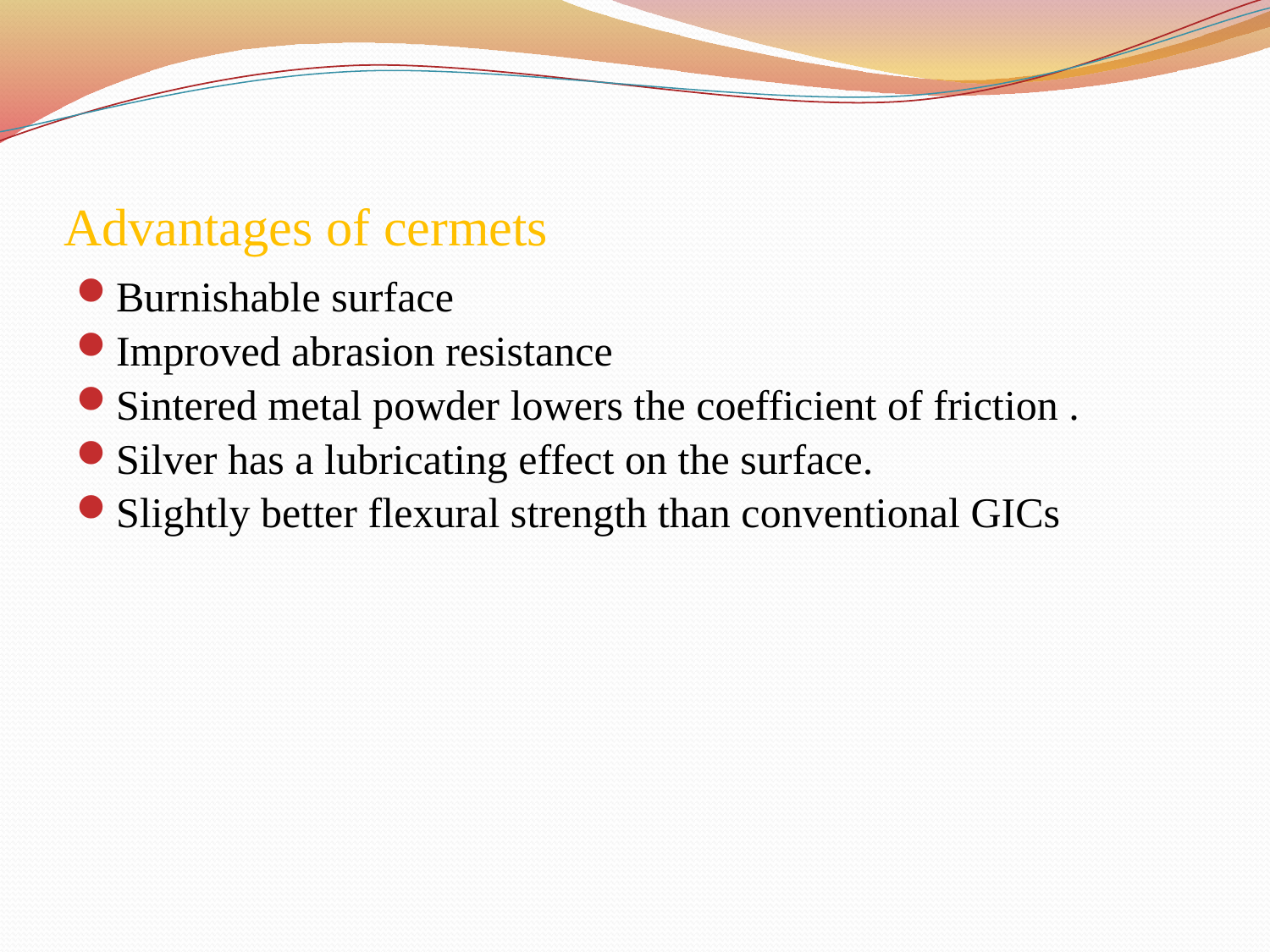

# Advantages of cermets
Burnishable surface
Improved abrasion resistance
Sintered metal powder lowers the coefficient of friction .
Silver has a lubricating effect on the surface.
Slightly better flexural strength than conventional GICs